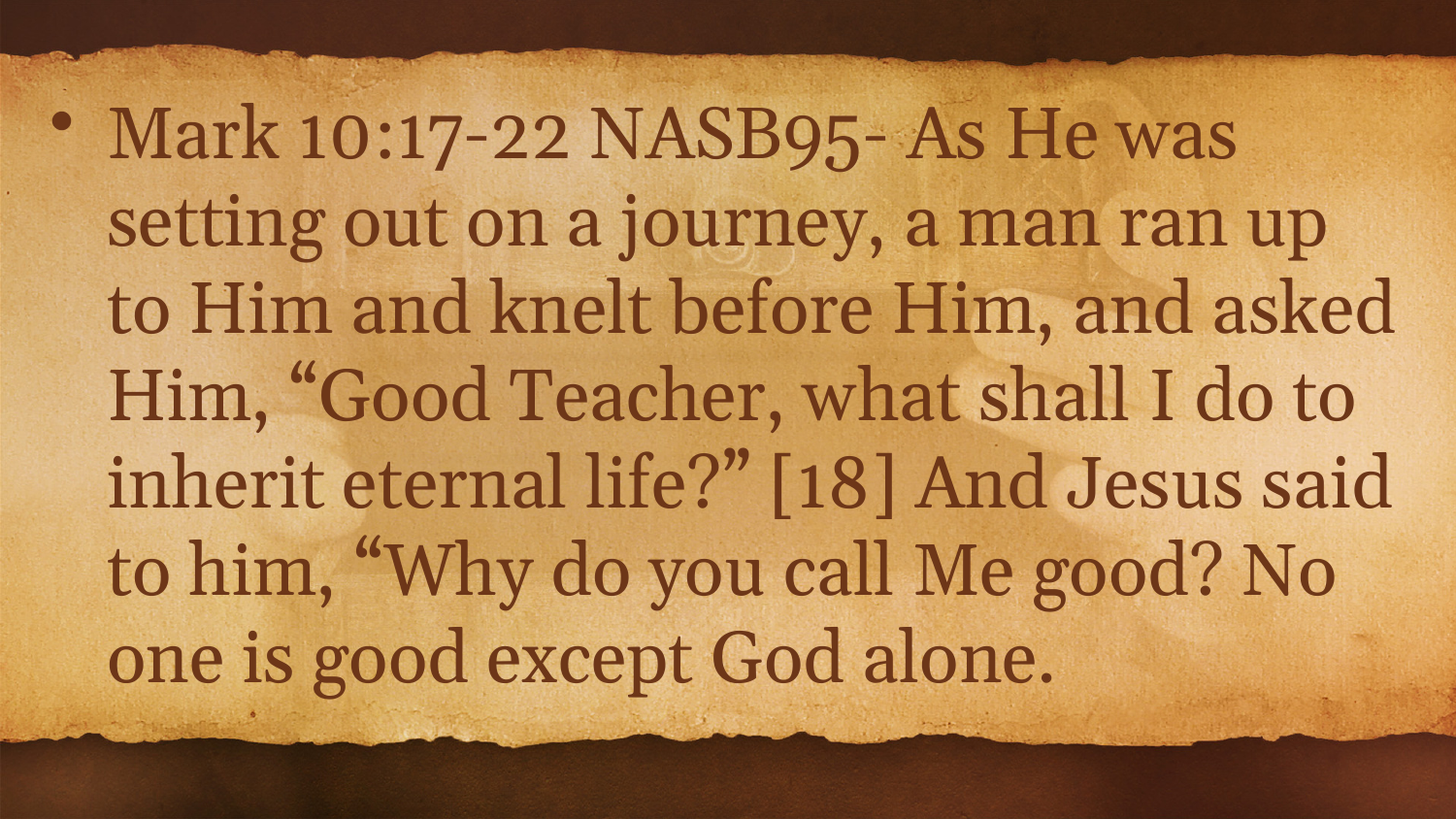

Mark 10:17-22 NASB95- As He was setting out on a journey, a man ran up to Him and knelt before Him, and asked Him, “Good Teacher, what shall I do to inherit eternal life?” [18] And Jesus said to him, “Why do you call Me good? No one is good except God alone.